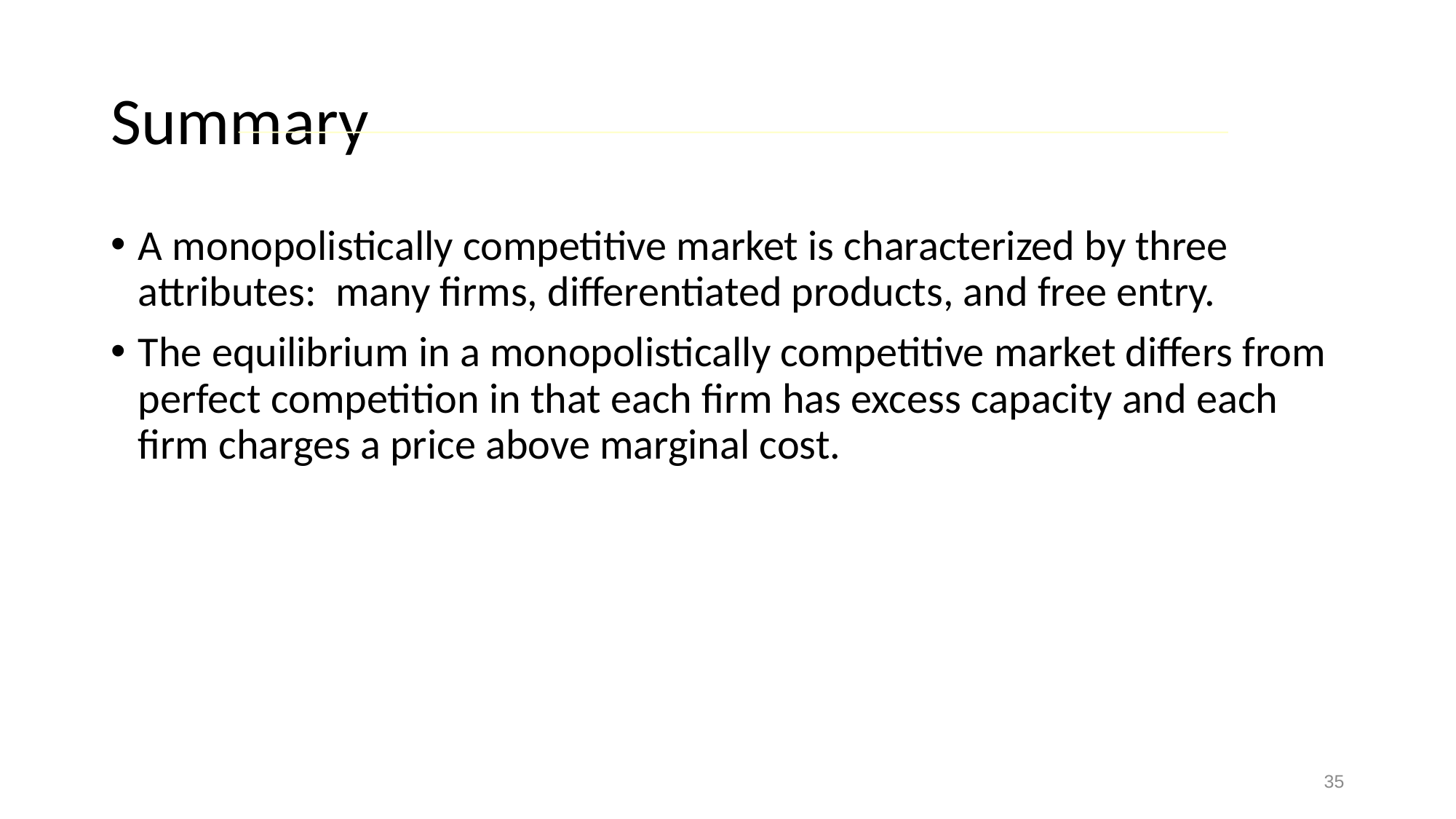

# Summary

A monopolistically competitive market is characterized by three attributes:  many firms, differentiated products, and free entry.
The equilibrium in a monopolistically competitive market differs from perfect competition in that each firm has excess capacity and each firm charges a price above marginal cost.
35